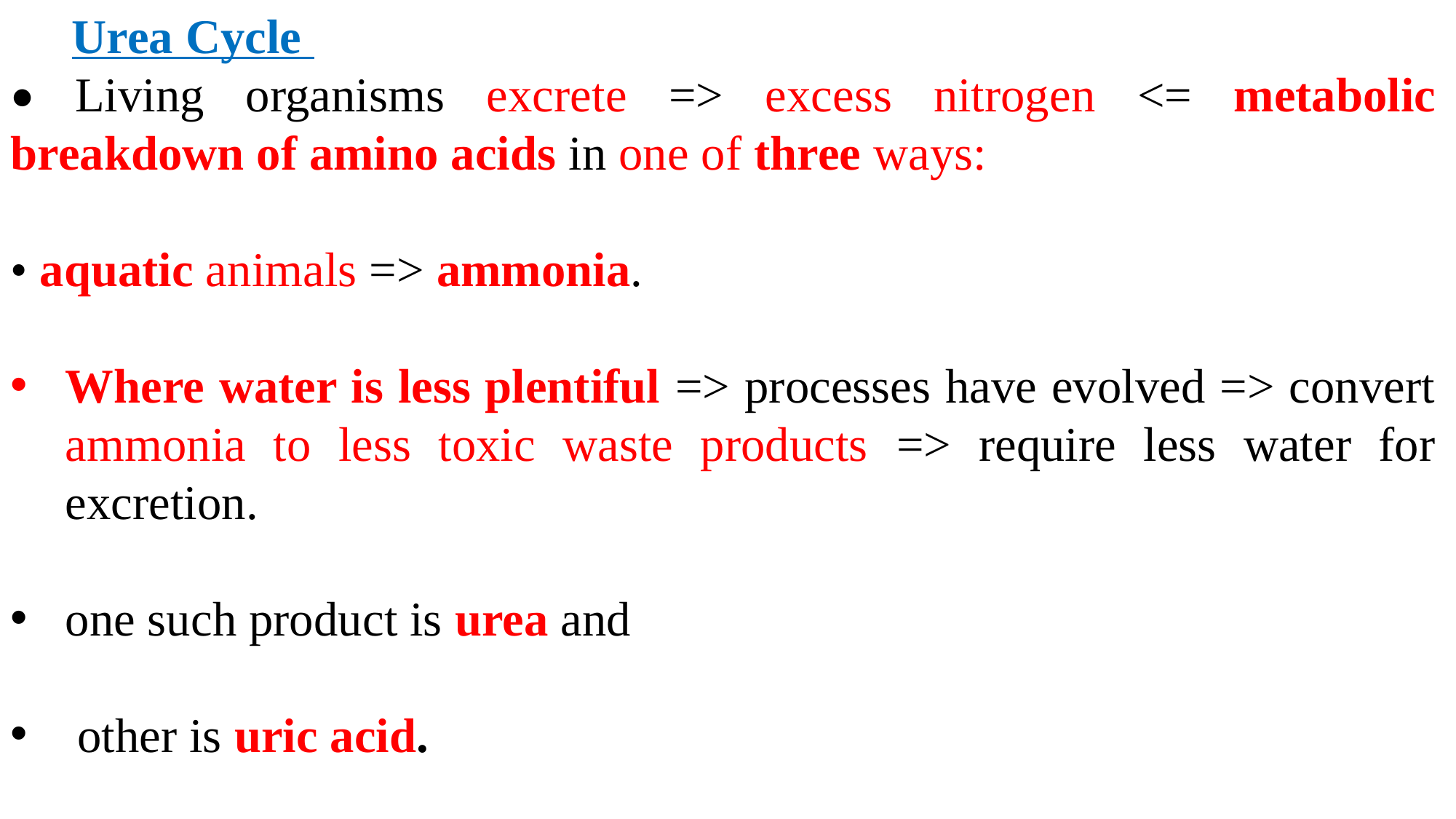

Urea Cycle
• Living organisms excrete => excess nitrogen <= metabolic breakdown of amino acids in one of three ways:

• aquatic animals => ammonia.

Where water is less plentiful => processes have evolved => convert ammonia to less toxic waste products => require less water for excretion.

one such product is urea and

 other is uric acid.